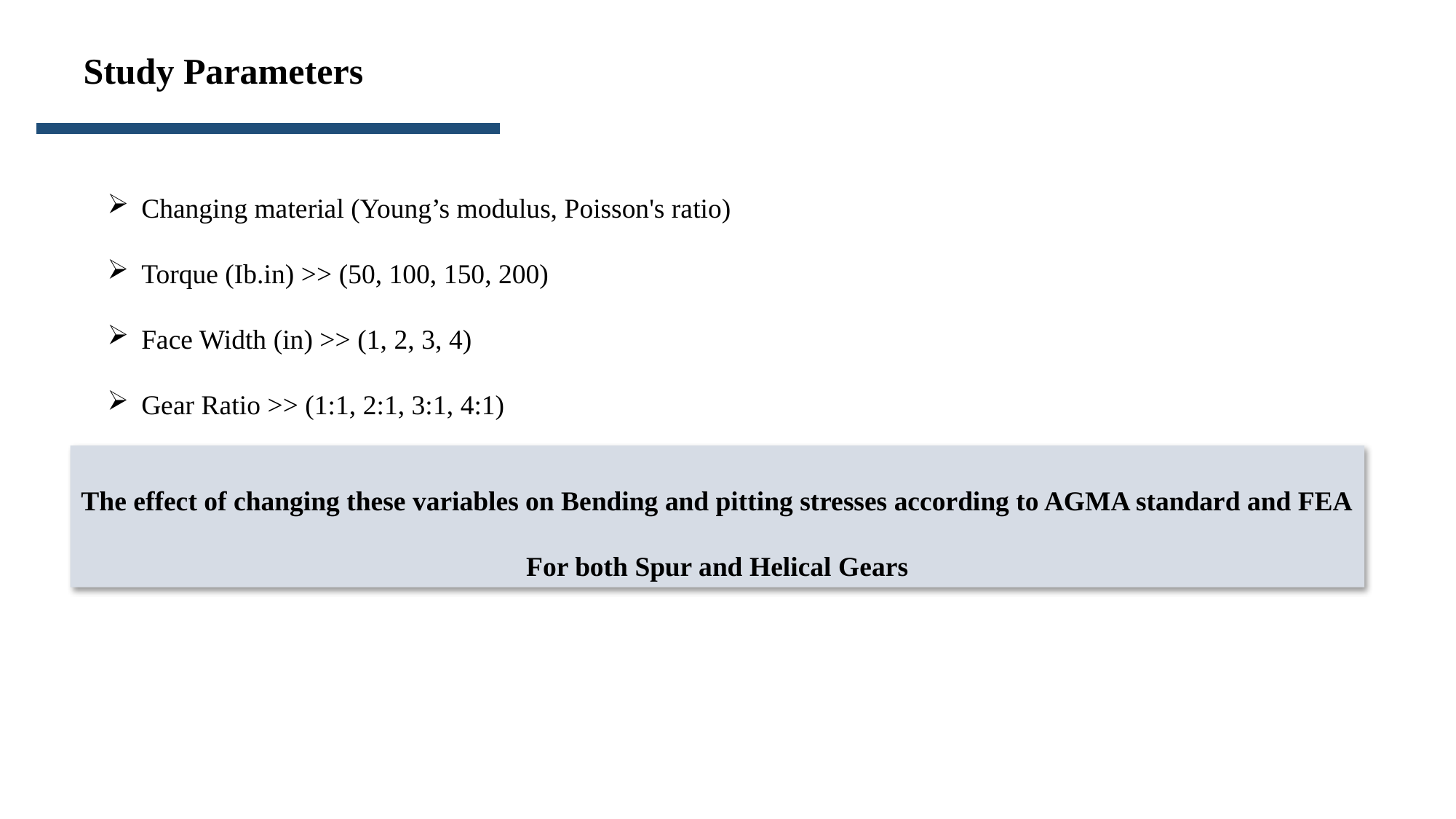

Study Parameters

Changing material (Young’s modulus, Poisson's ratio)
Torque (Ib.in) >> (50, 100, 150, 200)
Face Width (in) >> (1, 2, 3, 4)
Gear Ratio >> (1:1, 2:1, 3:1, 4:1)
The effect of changing these variables on Bending and pitting stresses according to AGMA standard and FEA
For both Spur and Helical Gears